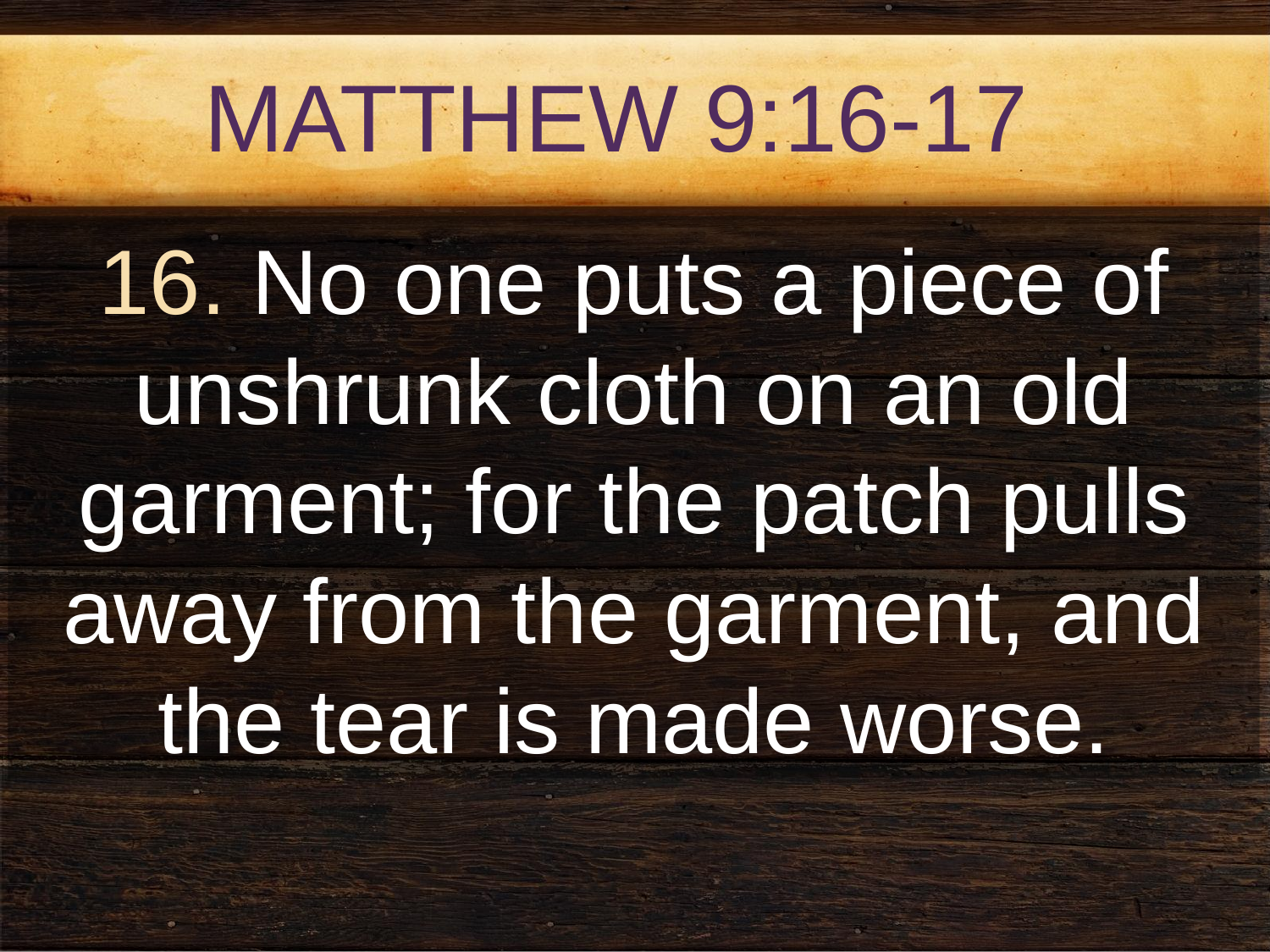

MATTHEW 9:16-17
16. No one puts a piece of unshrunk cloth on an old garment; for the patch pulls away from the garment, and the tear is made worse.